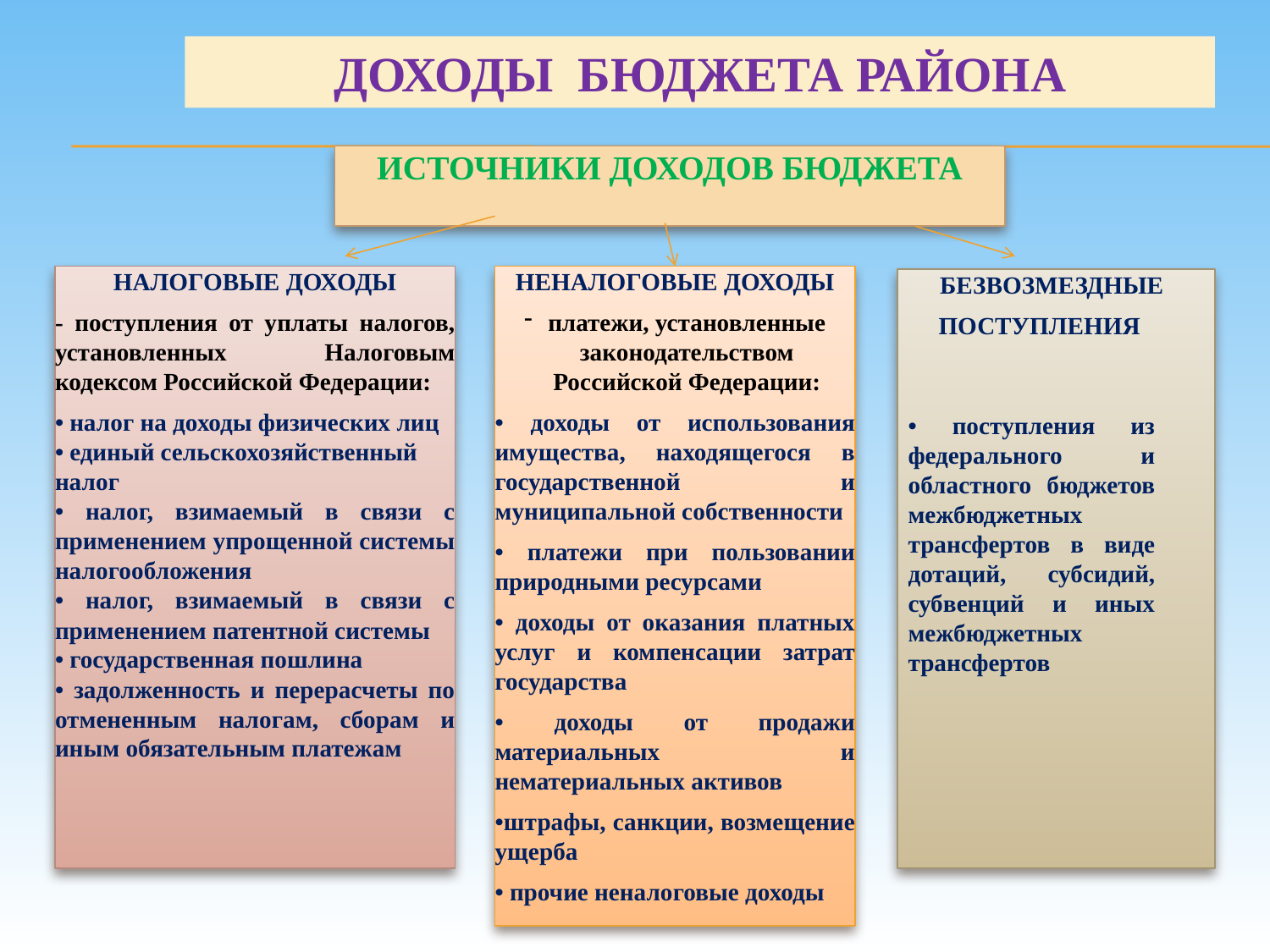

ДОХОДЫ  БЮДЖЕТА РАЙОНА
ИСТОЧНИКИ ДОХОДОВ БЮДЖЕТА
НЕНАЛОГОВЫЕ ДОХОДЫ
платежи, установленные законодательством Российской Федерации:
• доходы от использования имущества, находящегося в государственной и муниципальной собственности
• платежи при пользовании природными ресурсами
• доходы от оказания платных услуг и компенсации затрат государства
• доходы от продажи материальных и нематериальных активов
•штрафы, санкции, возмещение ущерба
• прочие неналоговые доходы
НАЛОГОВЫЕ ДОХОДЫ
- поступления от уплаты налогов, установленных Налоговым кодексом Российской Федерации:
• налог на доходы физических лиц
• единый сельскохозяйственный
налог
• налог, взимаемый в связи с применением упрощенной системы налогообложения
• налог, взимаемый в связи с применением патентной системы
• государственная пошлина
• задолженность и перерасчеты по отмененным налогам, сборам и иным обязательным платежам
БЕЗВОЗМЕЗДНЫЕ
ПОСТУПЛЕНИЯ

• поступления из федерального и областного бюджетов межбюджетных трансфертов в виде дотаций, субсидий, субвенций и иных межбюджетных трансфертов